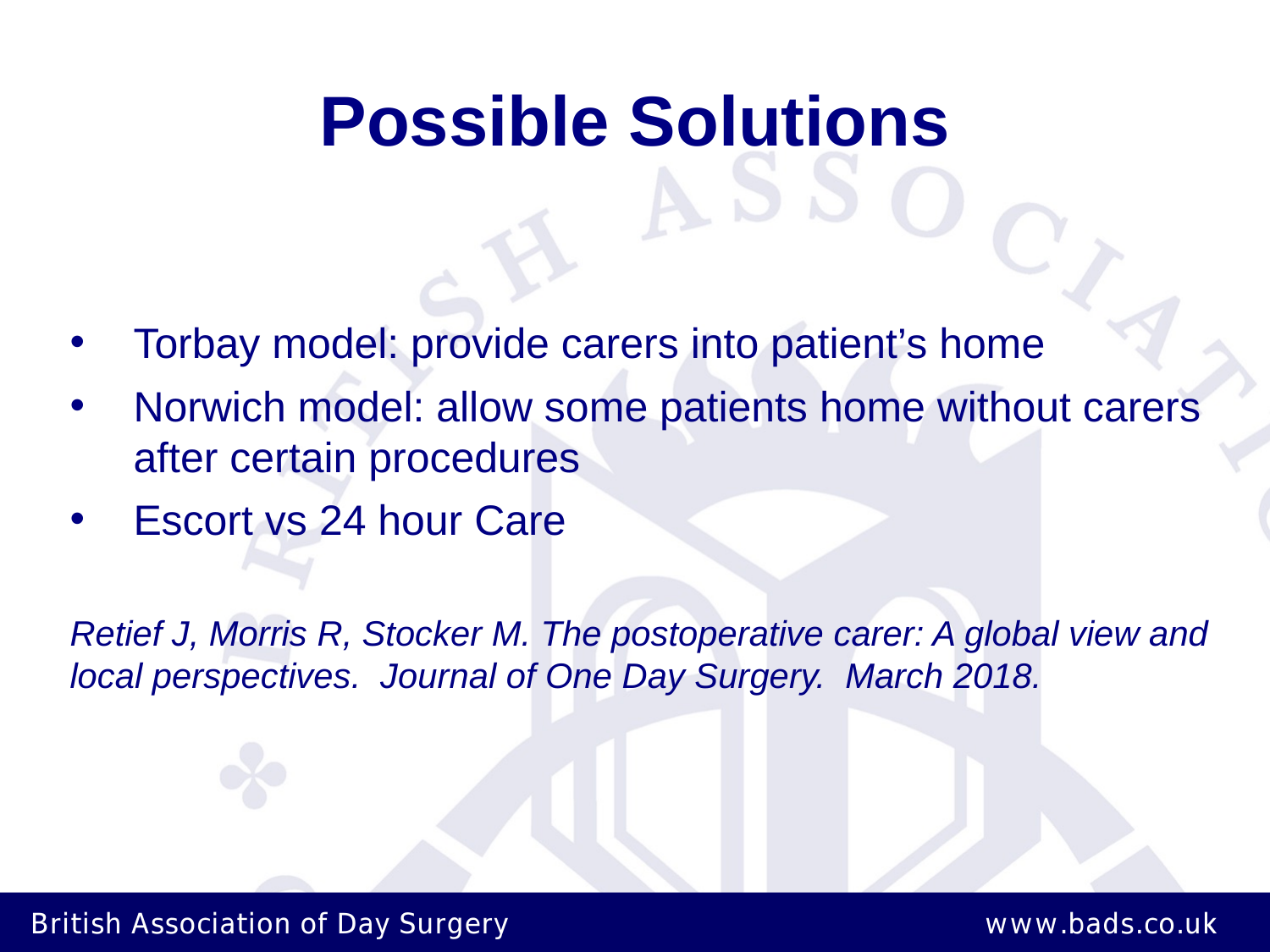

# Possible Solutions
Torbay model: provide carers into patient’s home
Norwich model: allow some patients home without carers after certain procedures
Escort vs 24 hour Care

Retief J, Morris R, Stocker M. The postoperative carer: A global view and local perspectives.  Journal of One Day Surgery.  March 2018.